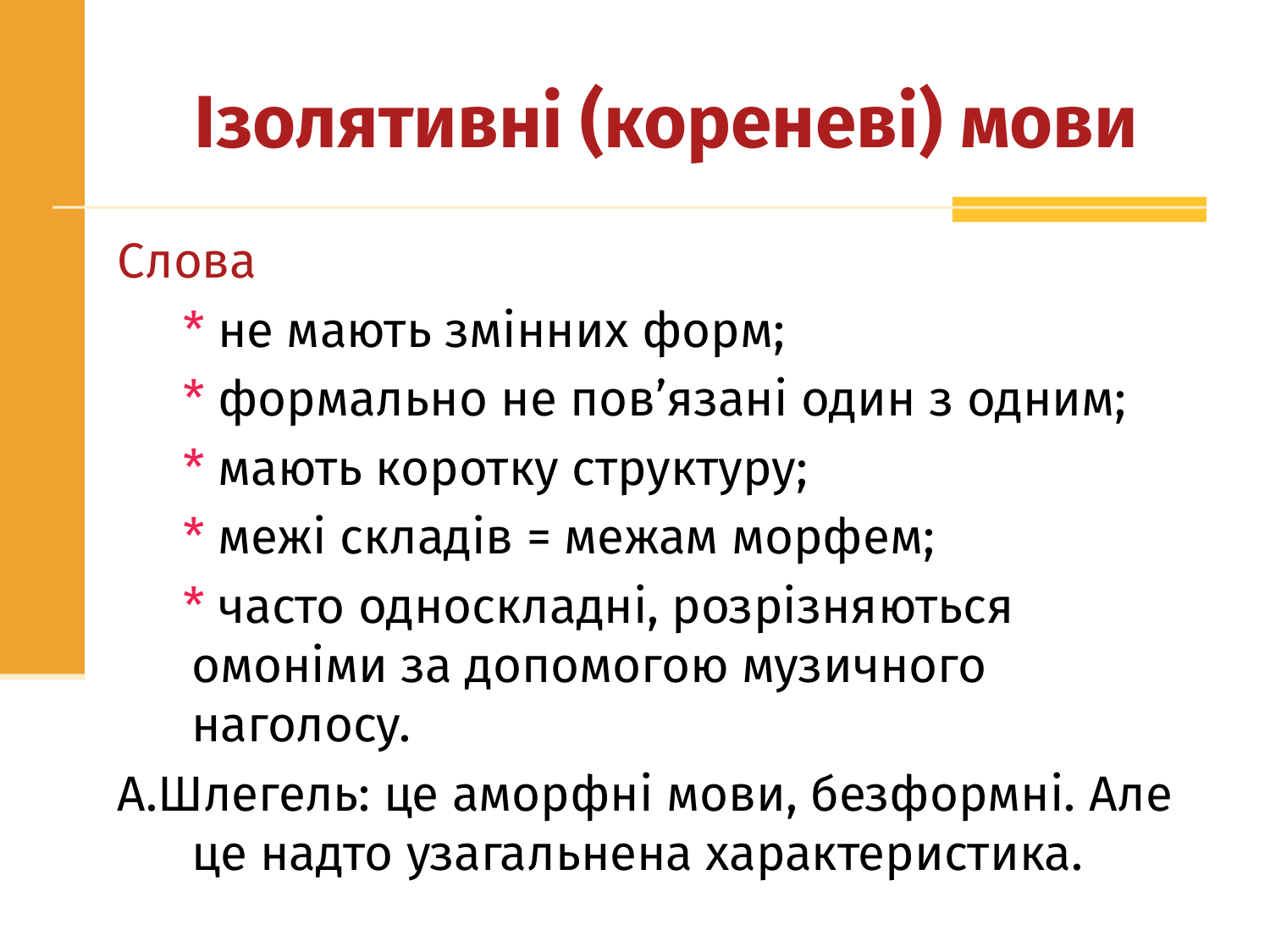

# Ізолятивні (кореневі) мови
Слова
     * не мають змінних форм;
     * формально не пов’язані один з одним;
     * мають коротку структуру;
     * межі складів = межам морфем;
     * часто односкладні, розрізняються омоніми за допомогою музичного наголосу.
А.Шлегель: це аморфні мови, безформні. Але це надто узагальнена характеристика.